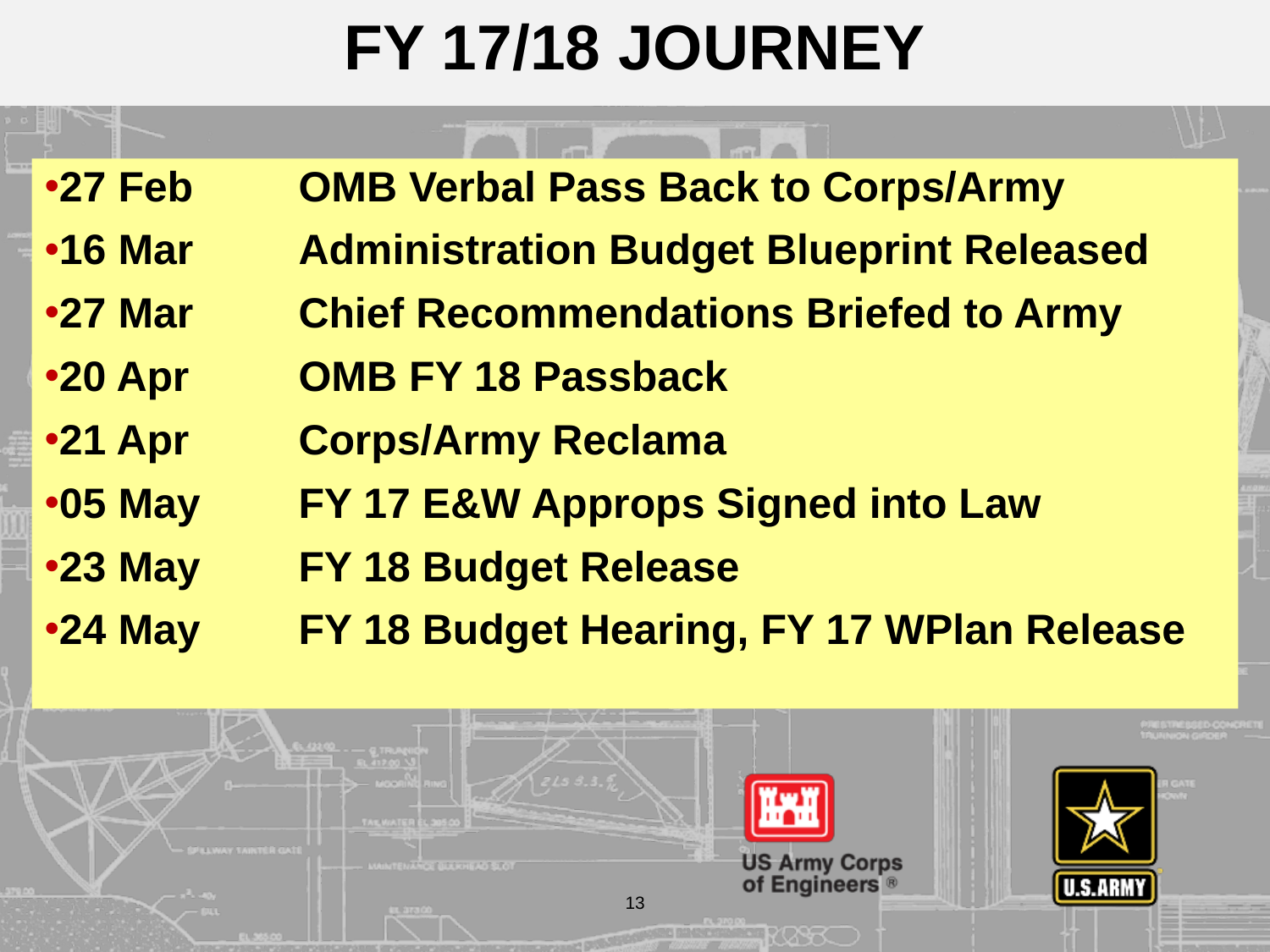

# FY 17/18 Journey
27 Feb	OMB Verbal Pass Back to Corps/Army
16 Mar	Administration Budget Blueprint Released
27 Mar	Chief Recommendations Briefed to Army
20 Apr	OMB FY 18 Passback
21 Apr	Corps/Army Reclama
05 May	FY 17 E&W Approps Signed into Law
23 May	FY 18 Budget Release
24 May	FY 18 Budget Hearing, FY 17 WPlan Release
13